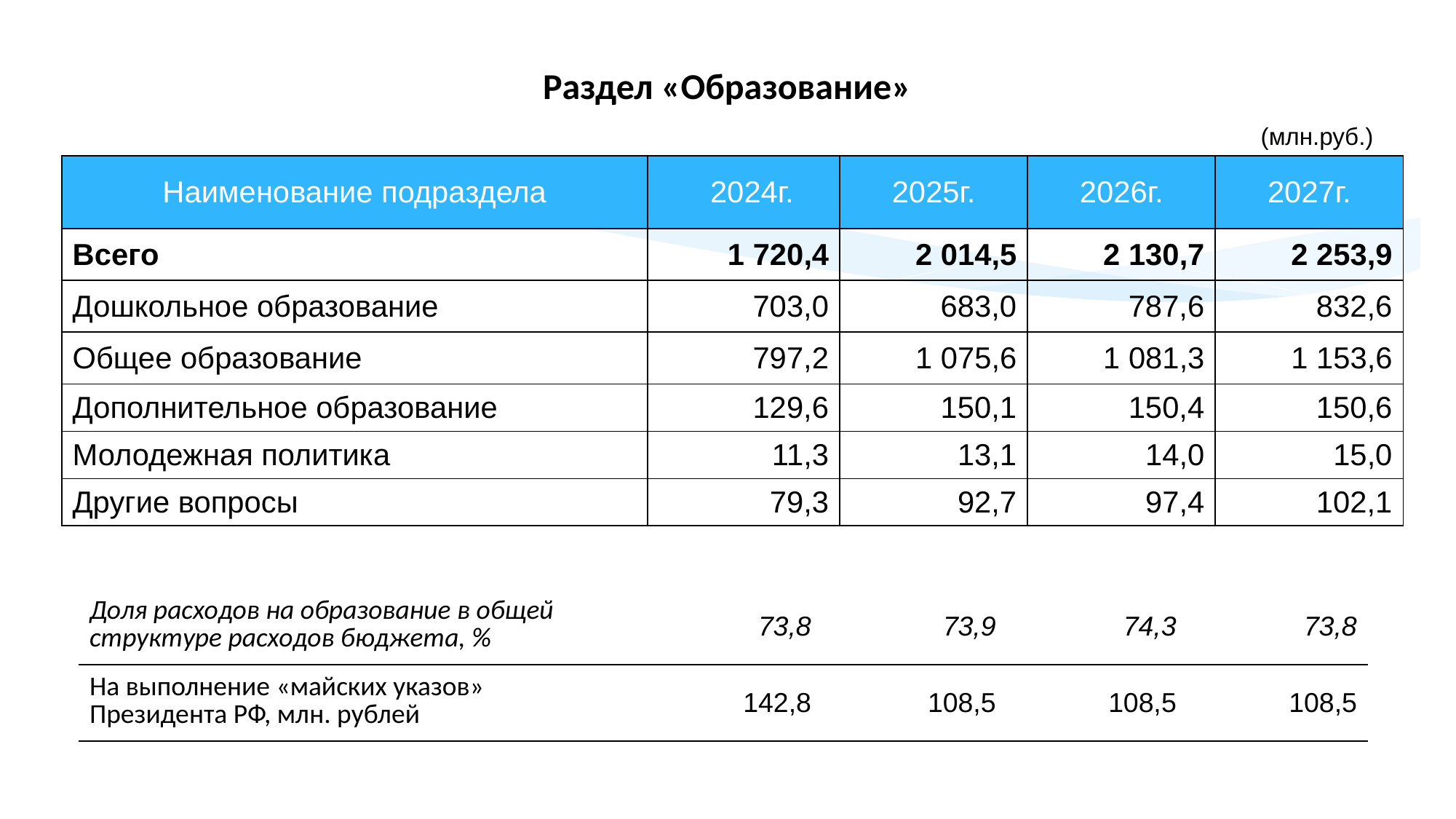

Раздел «Образование»
(млн.руб.)
| Наименование подраздела | 2024г. | 2025г. | 2026г. | 2027г. |
| --- | --- | --- | --- | --- |
| Всего | 1 720,4 | 2 014,5 | 2 130,7 | 2 253,9 |
| Дошкольное образование | 703,0 | 683,0 | 787,6 | 832,6 |
| Общее образование | 797,2 | 1 075,6 | 1 081,3 | 1 153,6 |
| Дополнительное образование | 129,6 | 150,1 | 150,4 | 150,6 |
| Молодежная политика | 11,3 | 13,1 | 14,0 | 15,0 |
| Другие вопросы | 79,3 | 92,7 | 97,4 | 102,1 |
| Доля расходов на образование в общей структуре расходов бюджета, % | 73,8 | 73,9 | 74,3 | 73,8 |
| --- | --- | --- | --- | --- |
| На выполнение «майских указов» Президента РФ, млн. рублей | 142,8 | 108,5 | 108,5 | 108,5 |